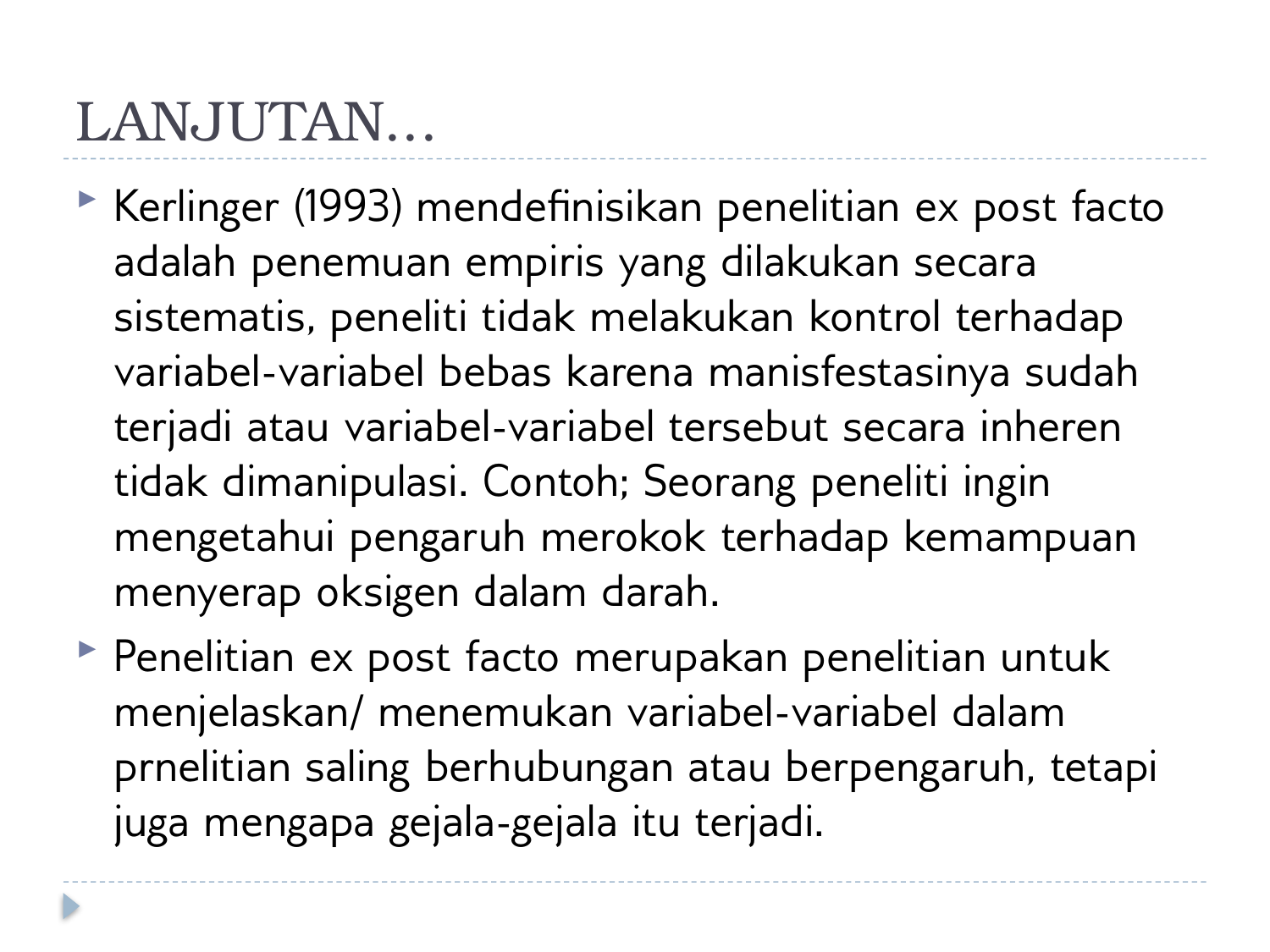

# LANJUTAN...
Kerlinger (1993) mendefinisikan penelitian ex post facto adalah penemuan empiris yang dilakukan secara sistematis, peneliti tidak melakukan kontrol terhadap variabel-variabel bebas karena manisfestasinya sudah terjadi atau variabel-variabel tersebut secara inheren tidak dimanipulasi. Contoh; Seorang peneliti ingin mengetahui pengaruh merokok terhadap kemampuan menyerap oksigen dalam darah.
Penelitian ex post facto merupakan penelitian untuk menjelaskan/ menemukan variabel-variabel dalam prnelitian saling berhubungan atau berpengaruh, tetapi juga mengapa gejala-gejala itu terjadi.